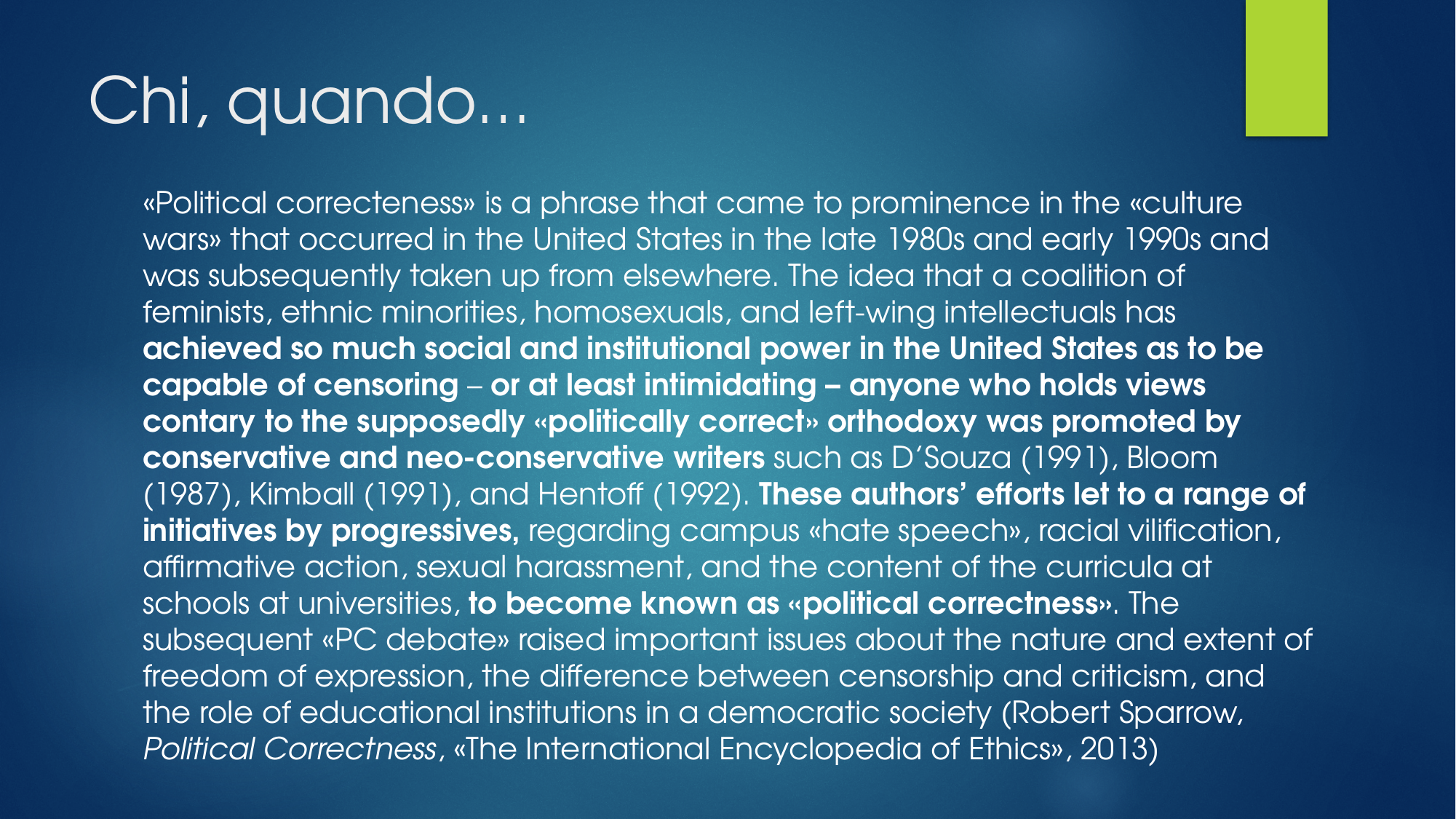

# Chi, quando…
«Political correcteness» is a phrase that came to prominence in the «culture wars» that occurred in the United States in the late 1980s and early 1990s and was subsequently taken up from elsewhere. The idea that a coalition of feminists, ethnic minorities, homosexuals, and left-wing intellectuals has achieved so much social and institutional power in the United States as to be capable of censoring – or at least intimidating – anyone who holds views contary to the supposedly «politically correct» orthodoxy was promoted by conservative and neo-conservative writers such as D’Souza (1991), Bloom (1987), Kimball (1991), and Hentoff (1992). These authors’ efforts let to a range of initiatives by progressives, regarding campus «hate speech», racial vilification, affirmative action, sexual harassment, and the content of the curricula at schools at universities, to become known as «political correctness». The subsequent «PC debate» raised important issues about the nature and extent of freedom of expression, the difference between censorship and criticism, and the role of educational institutions in a democratic society (Robert Sparrow, Political Correctness, «The International Encyclopedia of Ethics», 2013)